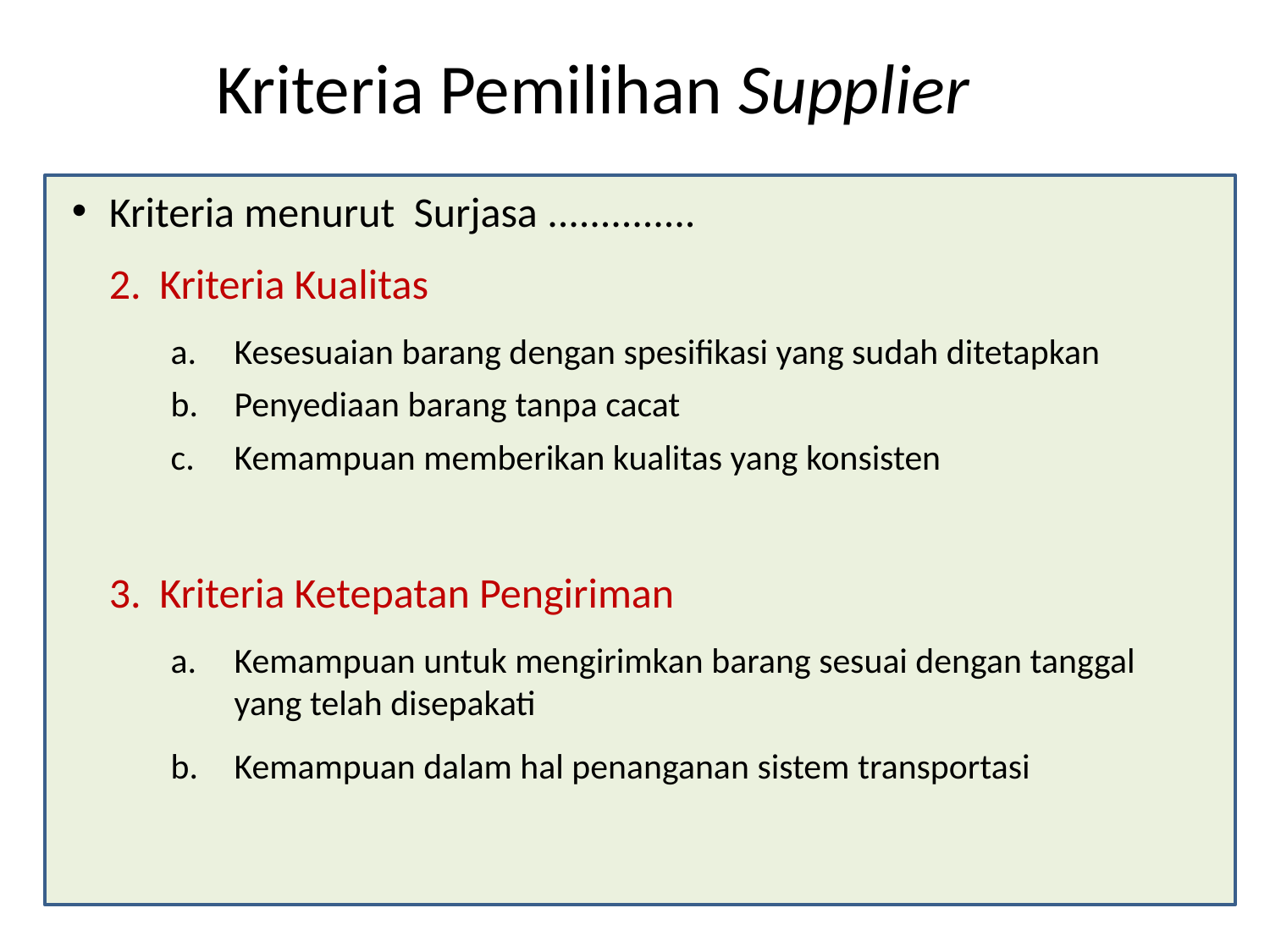

# Kriteria Pemilihan Supplier

Kriteria menurut  Surjasa ..............
Kriteria Kualitas
Kesesuaian barang dengan spesifikasi yang sudah ditetapkan
Penyediaan barang tanpa cacat
Kemampuan memberikan kualitas yang konsisten

Kriteria Ketepatan Pengiriman
Kemampuan untuk mengirimkan barang sesuai dengan tanggal yang telah disepakati
Kemampuan dalam hal penanganan sistem transportasi